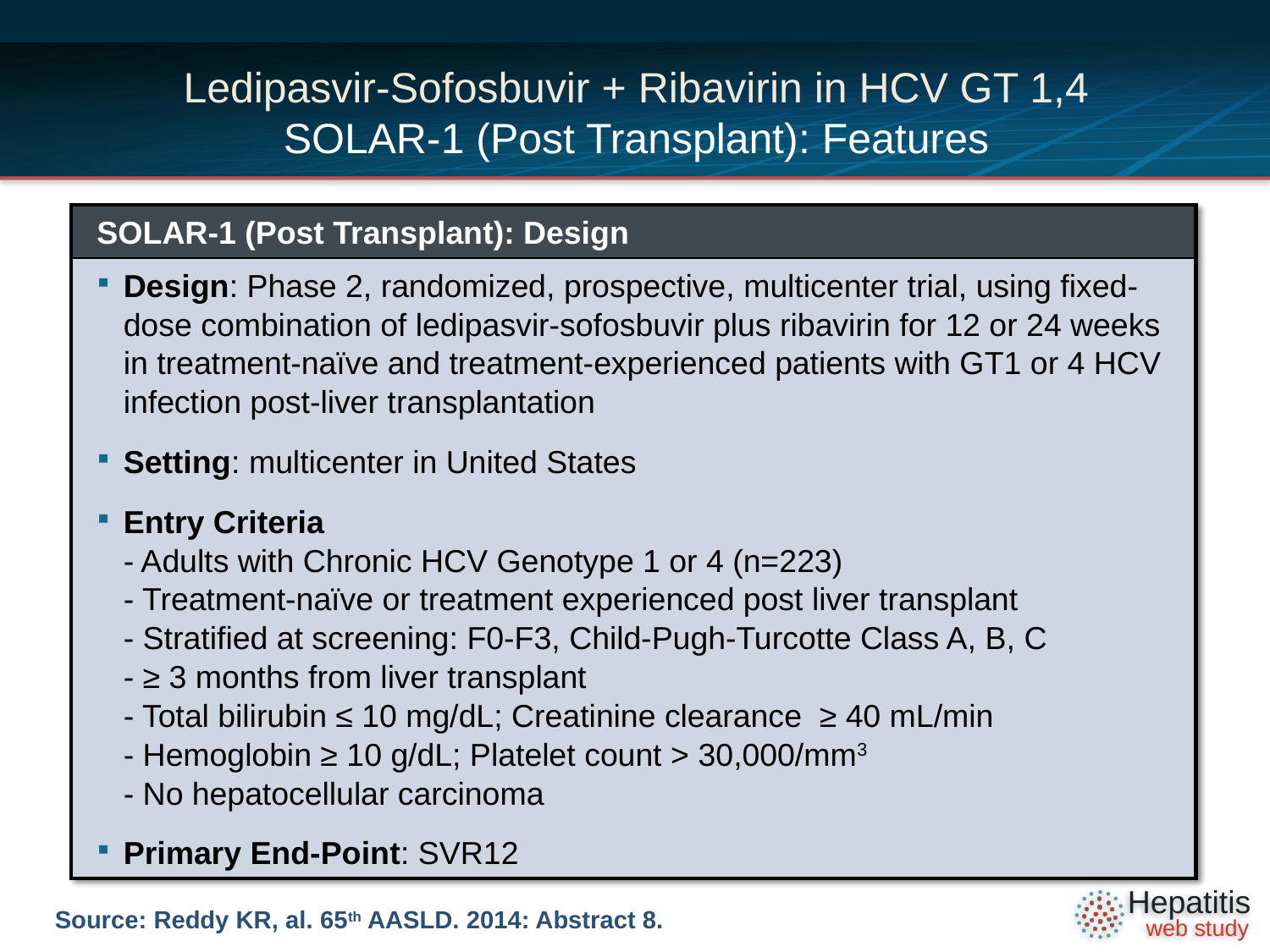

# Ledipasvir-Sofosbuvir + Ribavirin in HCV GT 1,4 SOLAR-1 (Post Transplant): Features
| SOLAR-1 (Post Transplant): Design |
| --- |
| Design: Phase 2, randomized, prospective, multicenter trial, using fixed-dose combination of ledipasvir-sofosbuvir plus ribavirin for 12 or 24 weeks in treatment-naïve and treatment-experienced patients with GT1 or 4 HCV infection post-liver transplantation Setting: multicenter in United States Entry Criteria - Adults with Chronic HCV Genotype 1 or 4 (n=223) - Treatment-naïve or treatment experienced post liver transplant - Stratified at screening: F0-F3, Child-Pugh-Turcotte Class A, B, C - ≥ 3 months from liver transplant - Total bilirubin ≤ 10 mg/dL; Creatinine clearance ≥ 40 mL/min - Hemoglobin ≥ 10 g/dL; Platelet count > 30,000/mm3 - No hepatocellular carcinoma Primary End-Point: SVR12 |
Source: Reddy KR, al. 65th AASLD. 2014: Abstract 8.